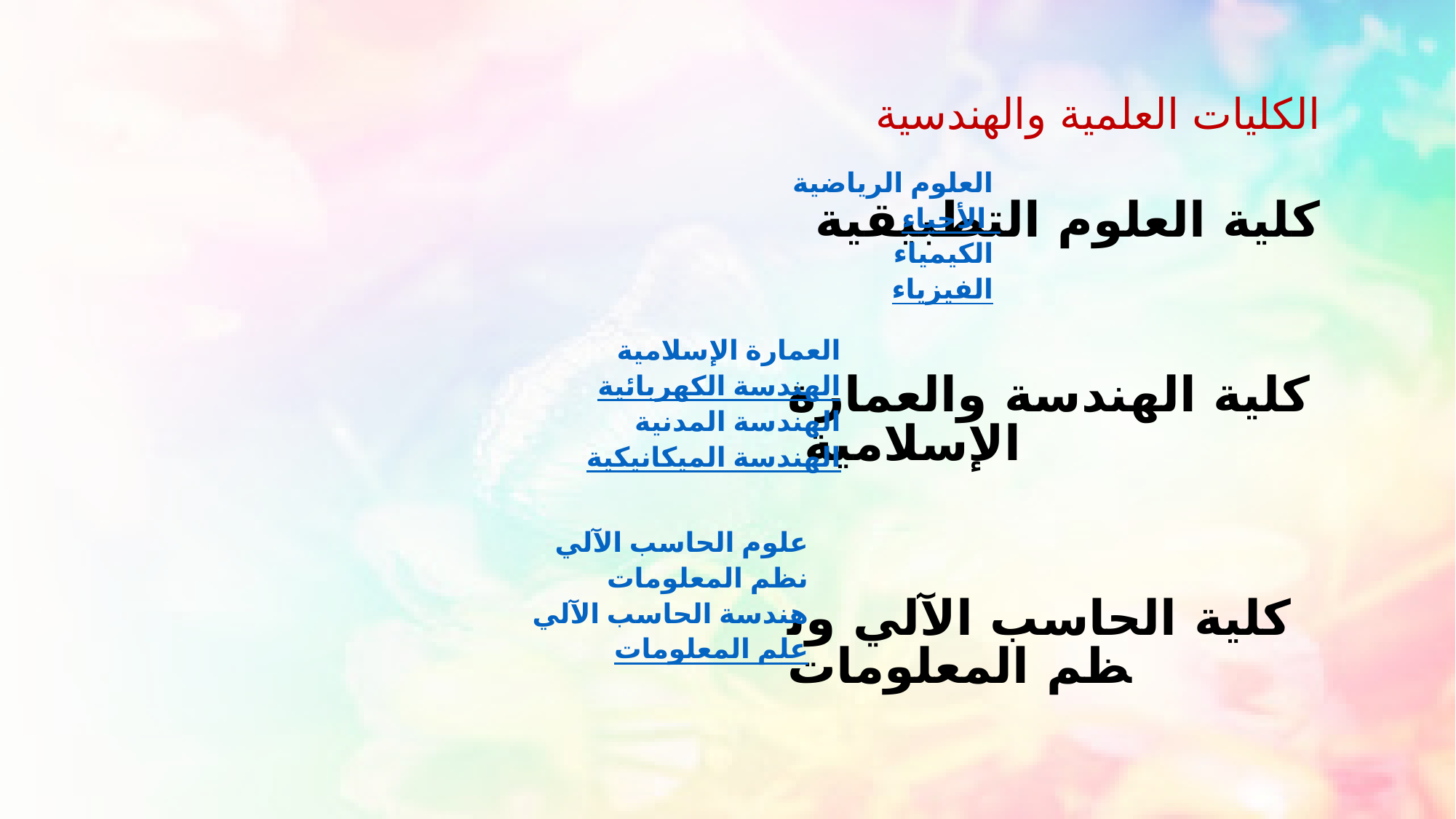

الكليات العلمية والهندسية

كلية العلوم التطبيقية

كلية الهندسة والعمارة الإسلامية

كلية الحاسب الآلي ونظم المعلومات
العلوم الرياضية
الأحياء
الكيمياء
الفيزياء
العمارة الإسلامية
الهندسة الكهربائية
الهندسة المدنية
الهندسة الميكانيكية
علوم الحاسب الآلي
نظم المعلومات
هندسة الحاسب الآلي
علم المعلومات